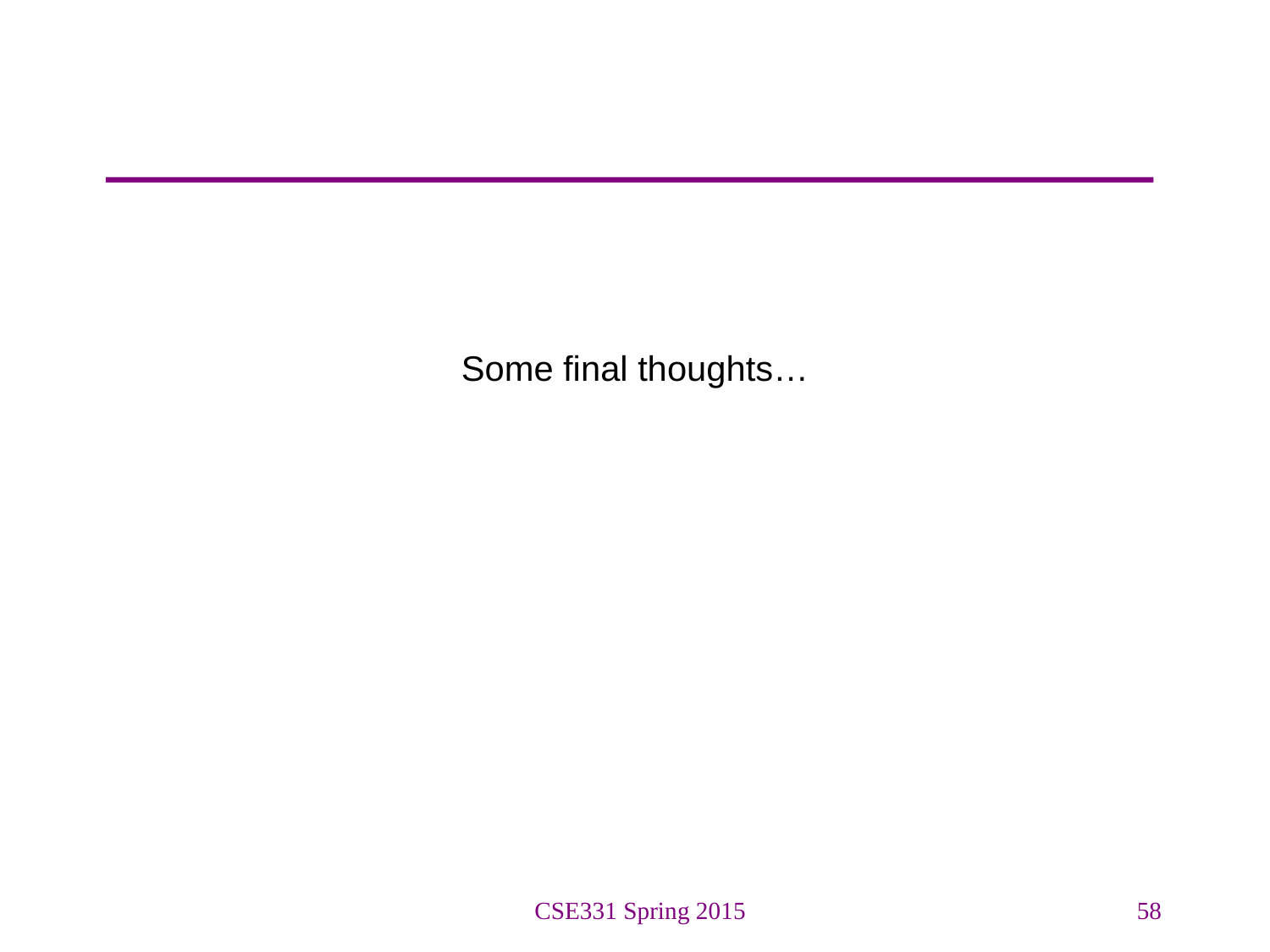

#

Some final thoughts…
CSE331 Spring 2015
58